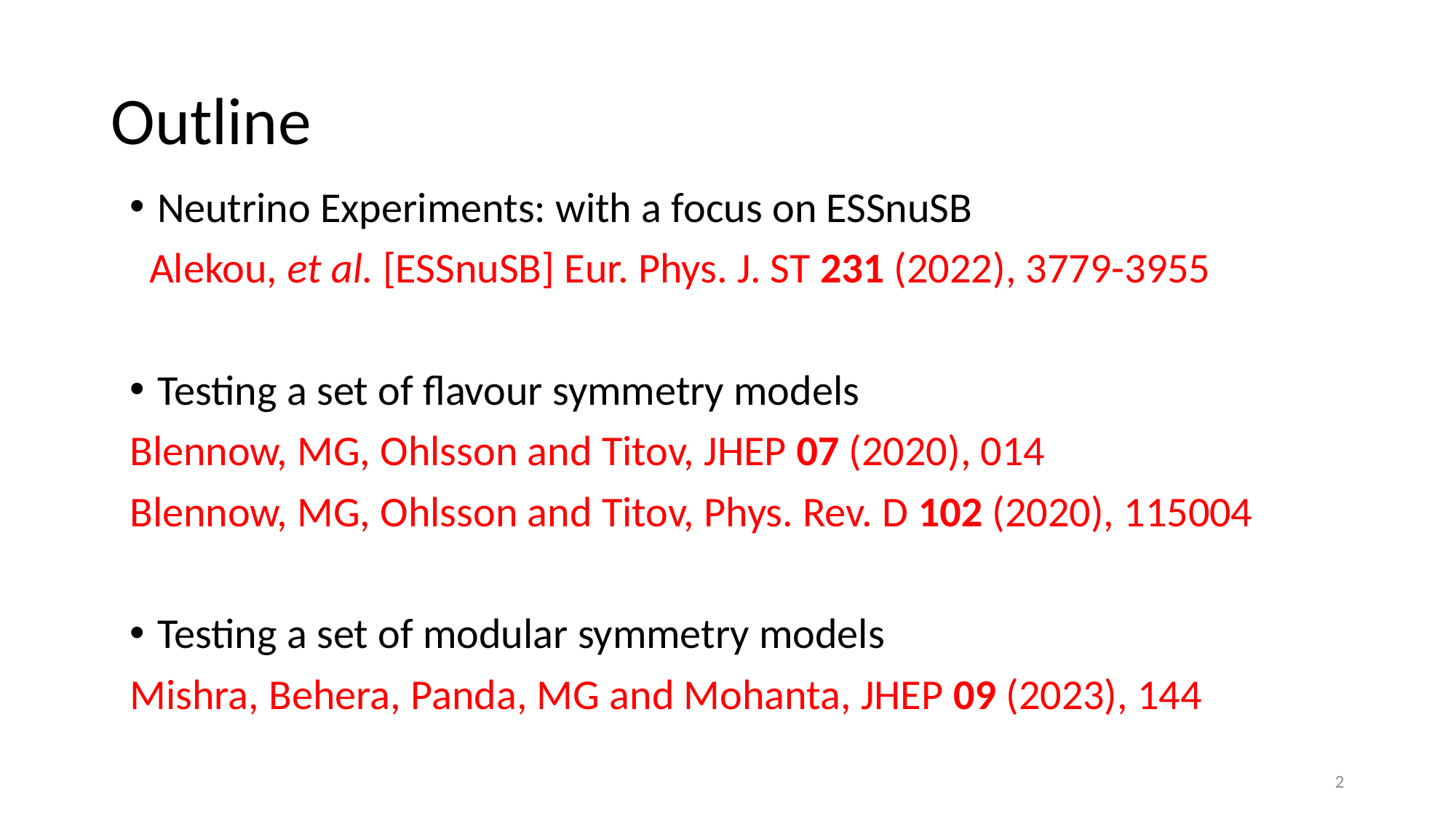

# Outline
Neutrino Experiments: with a focus on ESSnuSB
  Alekou, et al. [ESSnuSB] Eur. Phys. J. ST 231 (2022), 3779-3955

Testing a set of flavour symmetry models
Blennow, MG, Ohlsson and Titov, JHEP 07 (2020), 014
Blennow, MG, Ohlsson and Titov, Phys. Rev. D 102 (2020), 115004

Testing a set of modular symmetry models
Mishra, Behera, Panda, MG and Mohanta, JHEP 09 (2023), 144

2